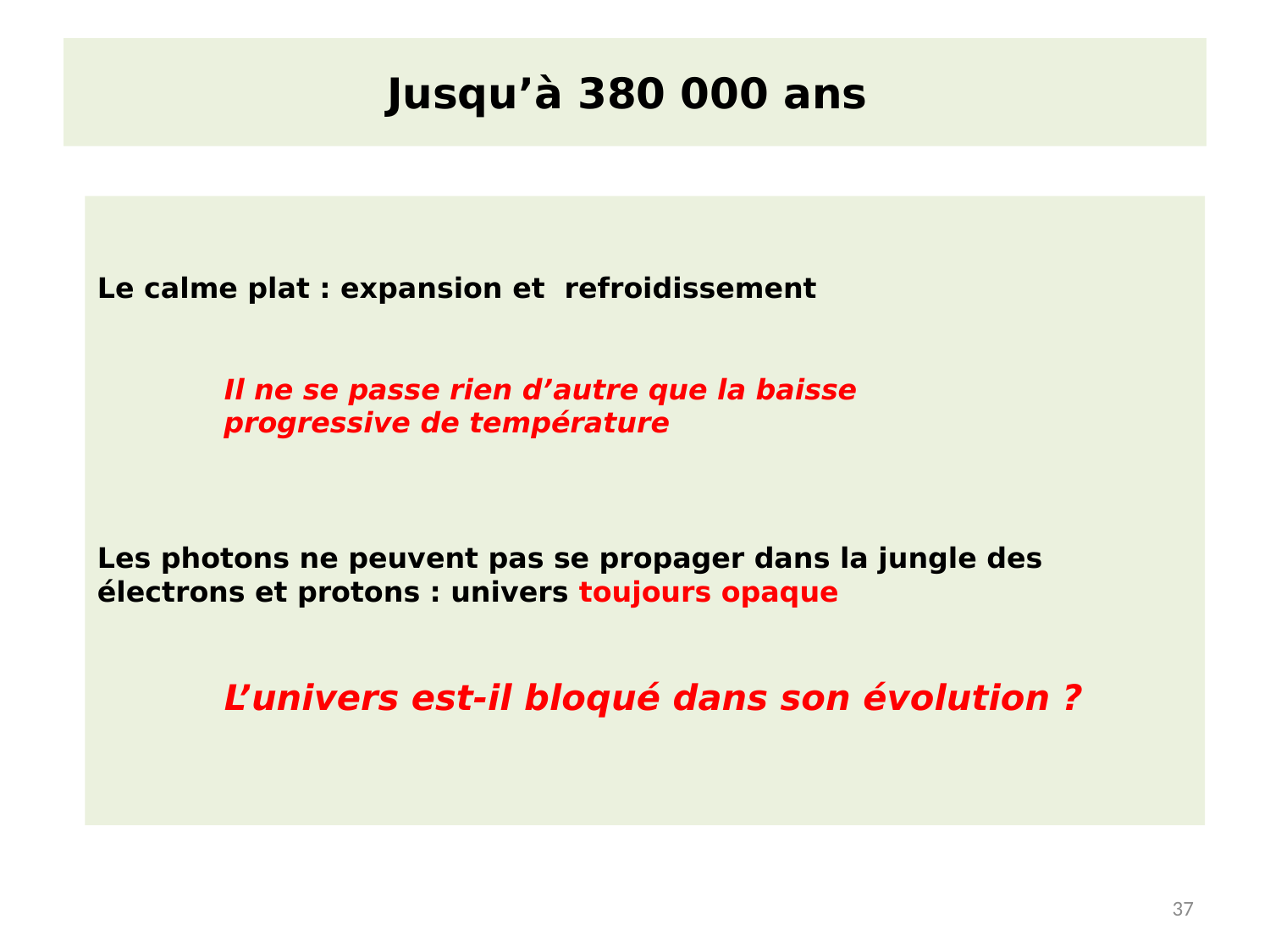

# Jusqu’à 380 000 ans

Le calme plat : expansion et  refroidissement

	Il ne se passe rien d’autre que la baisse
             progressive de température
Les photons ne peuvent pas se propager dans la jungle des électrons et protons : univers toujours opaque

	L’univers est-il bloqué dans son évolution ?

37